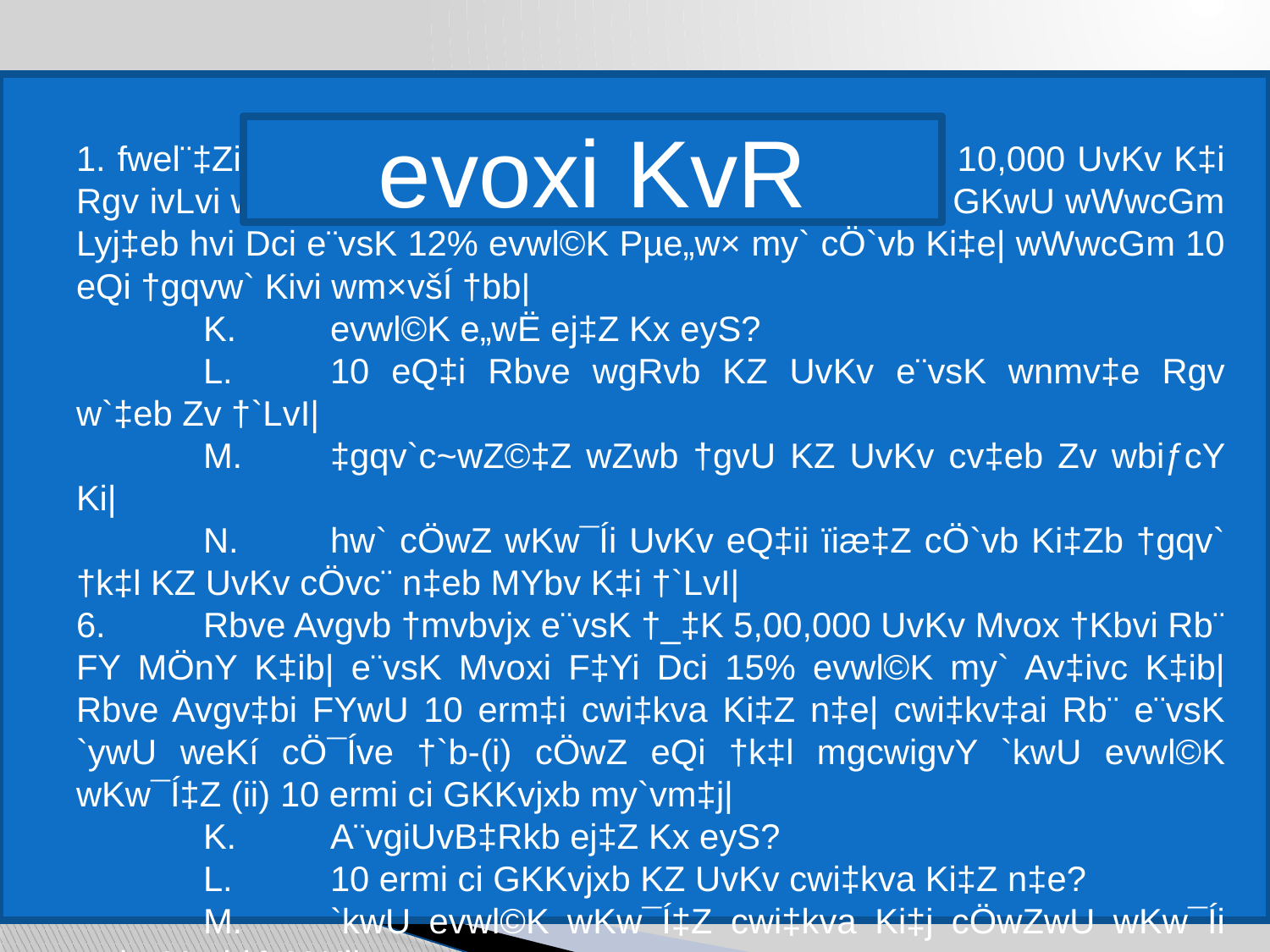

evoxi KvR
1. fwel¨‡Zi K_v wPšÍv K‡i Rbve wgRvb cÖwZ eQi †k‡l 10,000 UvKv K‡i Rgv ivLvi wm×všÍ †bb| GB UvKvq wZwb c~evjx e¨vs‡K GKwU wWwcGm Lyj‡eb hvi Dci e¨vsK 12% evwl©K Pµe„w× my` cÖ`vb Ki‡e| wWwcGm 10 eQi †gqvw` Kivi wm×všÍ †bb|
	K.	evwl©K e„wË ej‡Z Kx eyS?
	L.	10 eQ‡i Rbve wgRvb KZ UvKv e¨vsK wnmv‡e Rgv w`‡eb Zv †`LvI|
	M.	‡gqv`c~wZ©‡Z wZwb †gvU KZ UvKv cv‡eb Zv wbiƒcY Ki|
	N.	hw` cÖwZ wKw¯Íi UvKv eQ‡ii ïiæ‡Z cÖ`vb Ki‡Zb †gqv` †k‡l KZ UvKv cÖvc¨ n‡eb MYbv K‡i †`LvI|
6.	Rbve Avgvb †mvbvjx e¨vsK †_‡K 5,00,000 UvKv Mvox †Kbvi Rb¨ FY MÖnY K‡ib| e¨vsK Mvoxi F‡Yi Dci 15% evwl©K my` Av‡ivc K‡ib| Rbve Avgv‡bi FYwU 10 erm‡i cwi‡kva Ki‡Z n‡e| cwi‡kv‡ai Rb¨ e¨vsK `ywU weKí cÖ¯Íve †`b-(i) cÖwZ eQi †k‡l mgcwigvY `kwU evwl©K wKw¯Í‡Z (ii) 10 ermi ci GKKvjxb my`vm‡j|
	K.	A¨vgiUvB‡Rkb ej‡Z Kx eyS?
	L.	10 ermi ci GKKvjxb KZ UvKv cwi‡kva Ki‡Z n‡e?
	M.	`kwU evwl©K wKw¯Í‡Z cwi‡kva Ki‡j cÖwZwU wKw¯Íi cwigvY wbiƒcY Ki|
	N.	`yÕwU weK‡í cÖ‡`q my‡`i cwigvY wbiƒcY Ki|